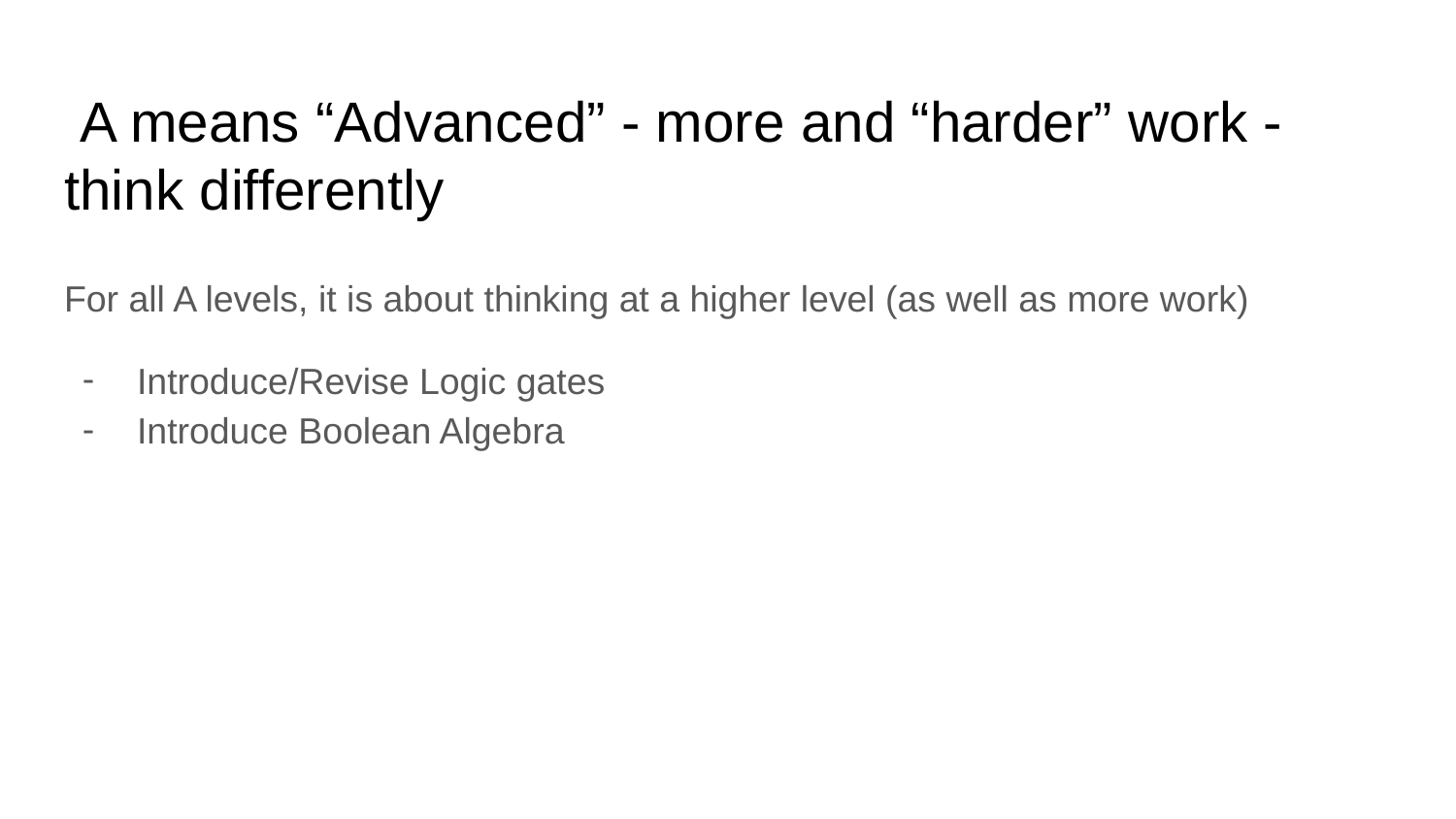

# A means “Advanced” - more and “harder” work - think differently
For all A levels, it is about thinking at a higher level (as well as more work)
Introduce/Revise Logic gates
Introduce Boolean Algebra